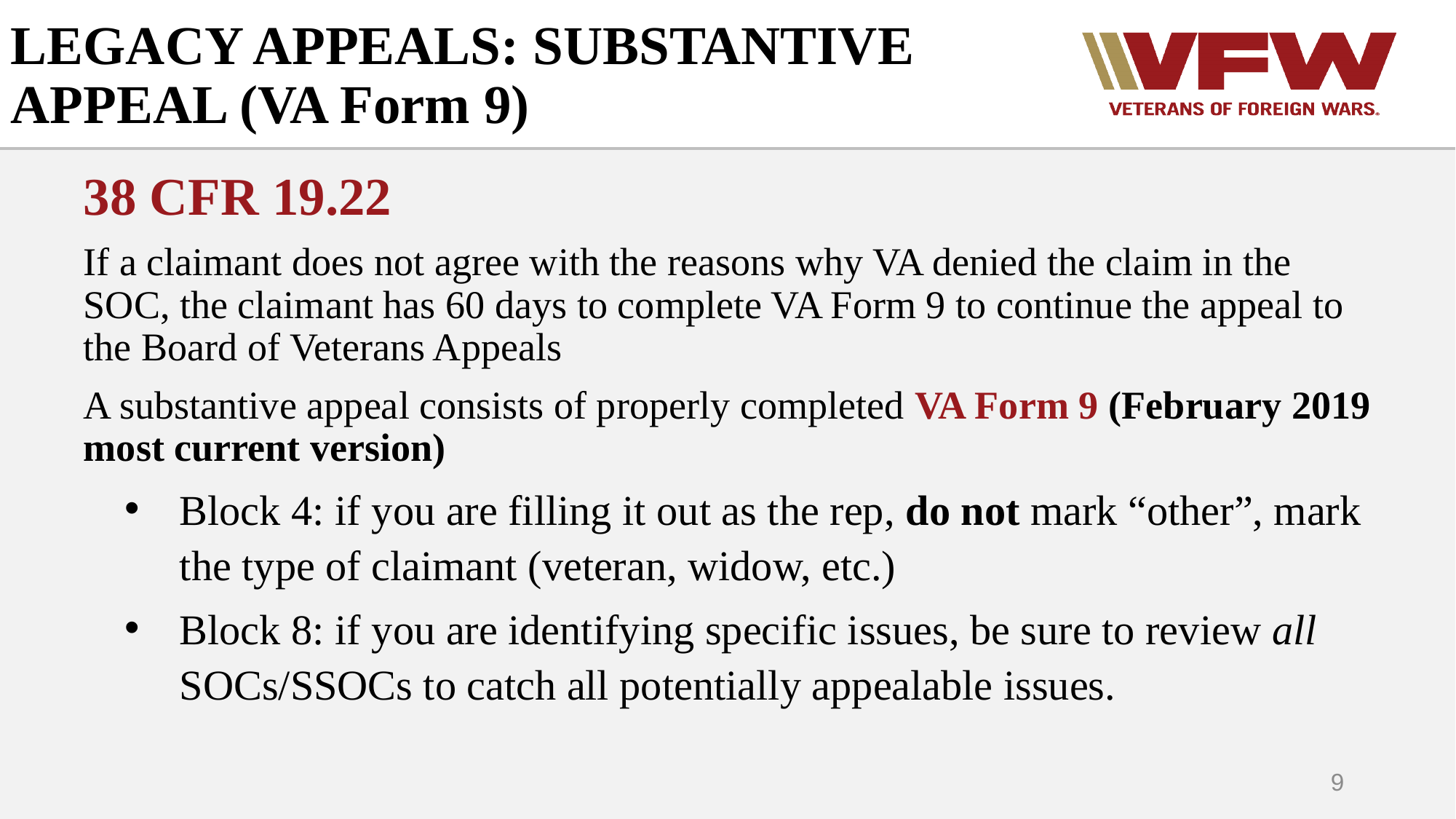

# LEGACY APPEALS: SUBSTANTIVE APPEAL (VA Form 9)
38 CFR 19.22
If a claimant does not agree with the reasons why VA denied the claim in the SOC, the claimant has 60 days to complete VA Form 9 to continue the appeal to the Board of Veterans Appeals
A substantive appeal consists of properly completed VA Form 9 (February 2019 most current version)
Block 4: if you are filling it out as the rep, do not mark “other”, mark the type of claimant (veteran, widow, etc.)
Block 8: if you are identifying specific issues, be sure to review all SOCs/SSOCs to catch all potentially appealable issues.
9